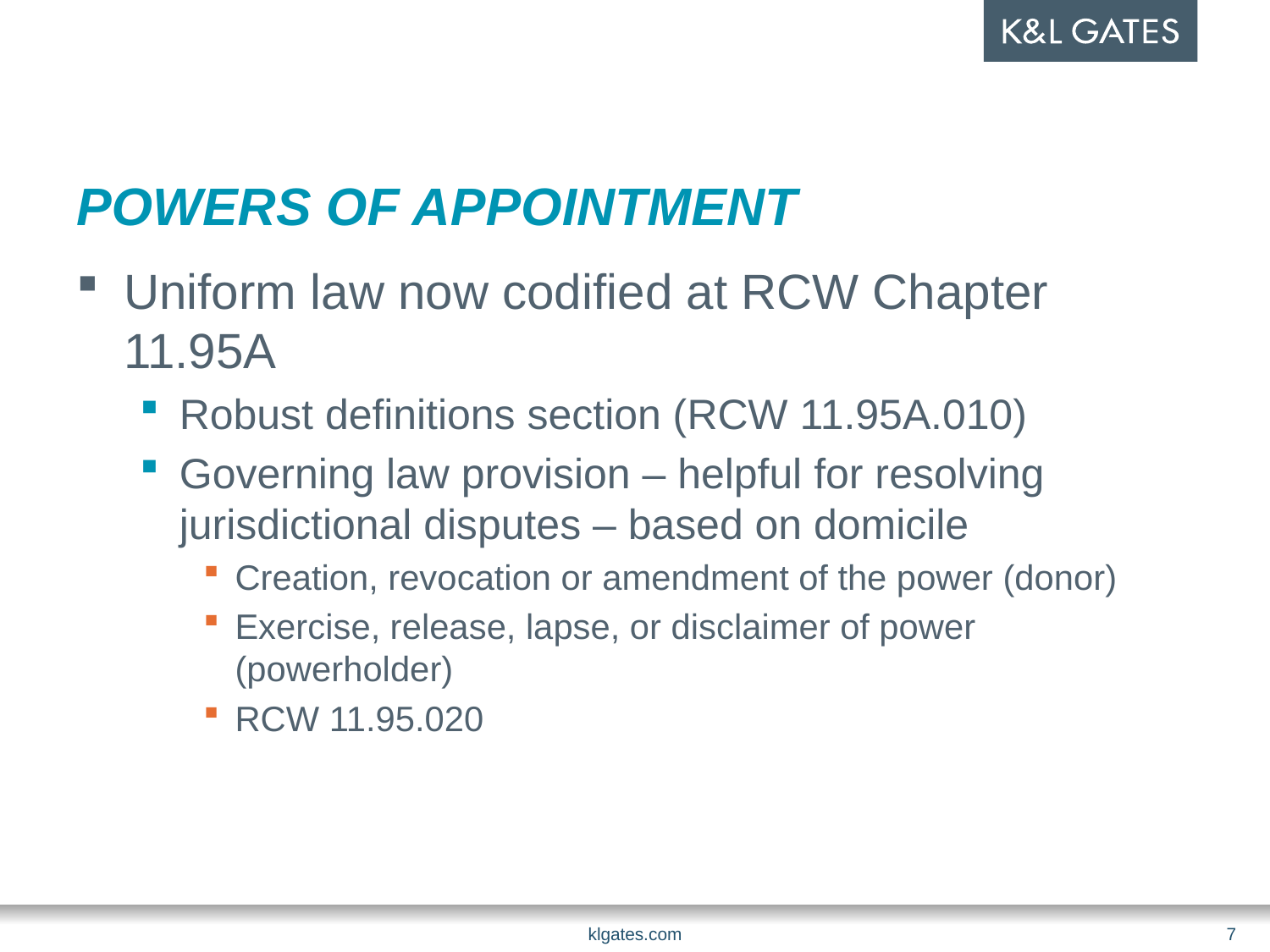

# POWERS OF APPOINTMENT
Uniform law now codified at RCW Chapter 11.95A
Robust definitions section (RCW 11.95A.010)
Governing law provision – helpful for resolving jurisdictional disputes – based on domicile
Creation, revocation or amendment of the power (donor)
Exercise, release, lapse, or disclaimer of power (powerholder)
RCW 11.95.020

klgates.com
7